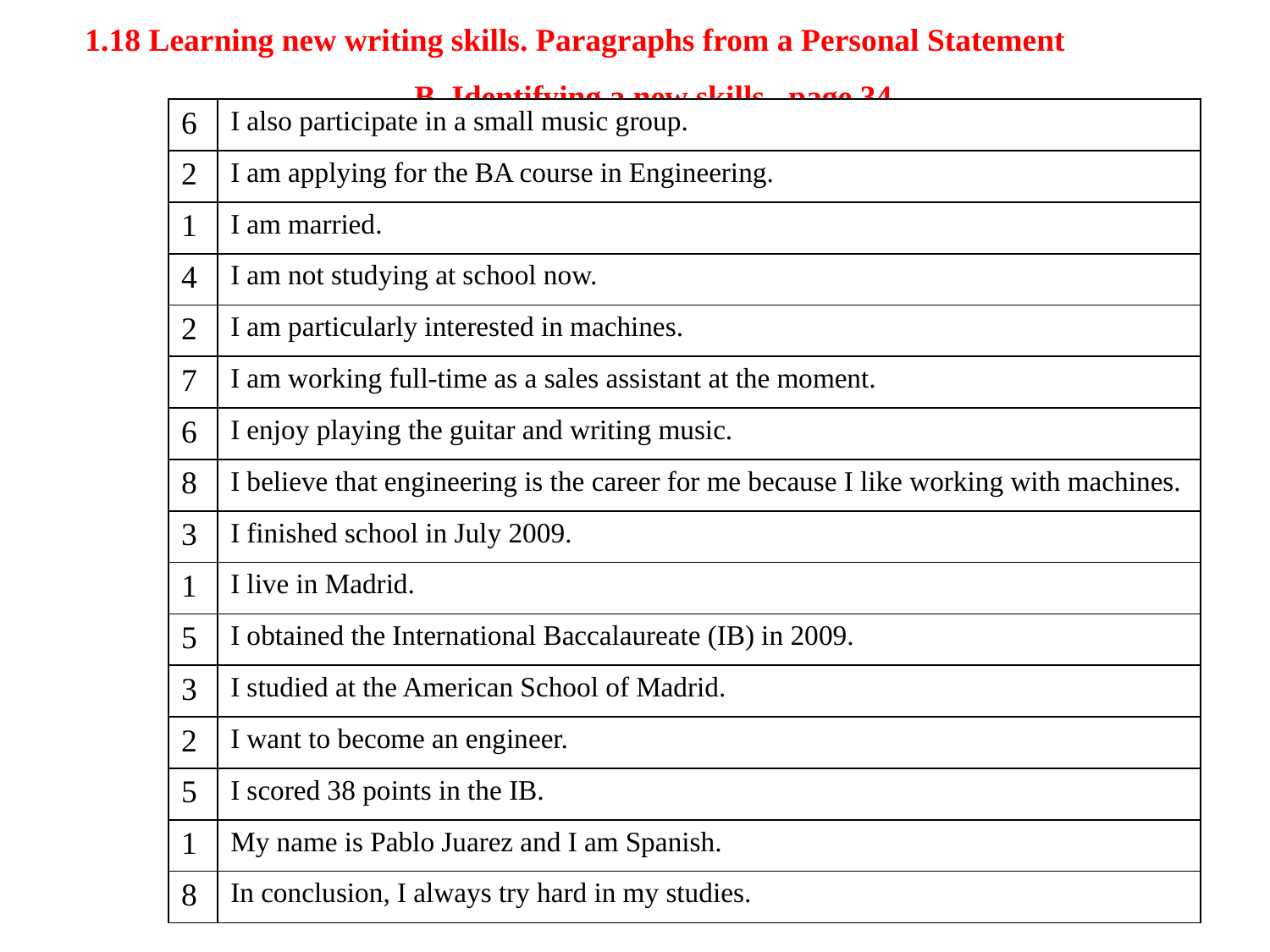

# 1.18 Learning new writing skills. Paragraphs from a Personal Statement B. Identifying a new skills   page 34
| 6 | I also participate in a small music group. |
| --- | --- |
| 2 | I am applying for the BA course in Engineering. |
| 1 | I am married. |
| 4 | I am not studying at school now. |
| 2 | I am particularly interested in machines. |
| 7 | I am working full-time as a sales assistant at the moment. |
| 6 | I enjoy playing the guitar and writing music. |
| 8 | I believe that engineering is the career for me because I like working with machines. |
| 3 | I finished school in July 2009. |
| 1 | I live in Madrid. |
| 5 | I obtained the International Baccalaureate (IB) in 2009. |
| 3 | I studied at the American School of Madrid. |
| 2 | I want to become an engineer. |
| 5 | I scored 38 points in the IB. |
| 1 | My name is Pablo Juarez and I am Spanish. |
| 8 | In conclusion, I always try hard in my studies. |